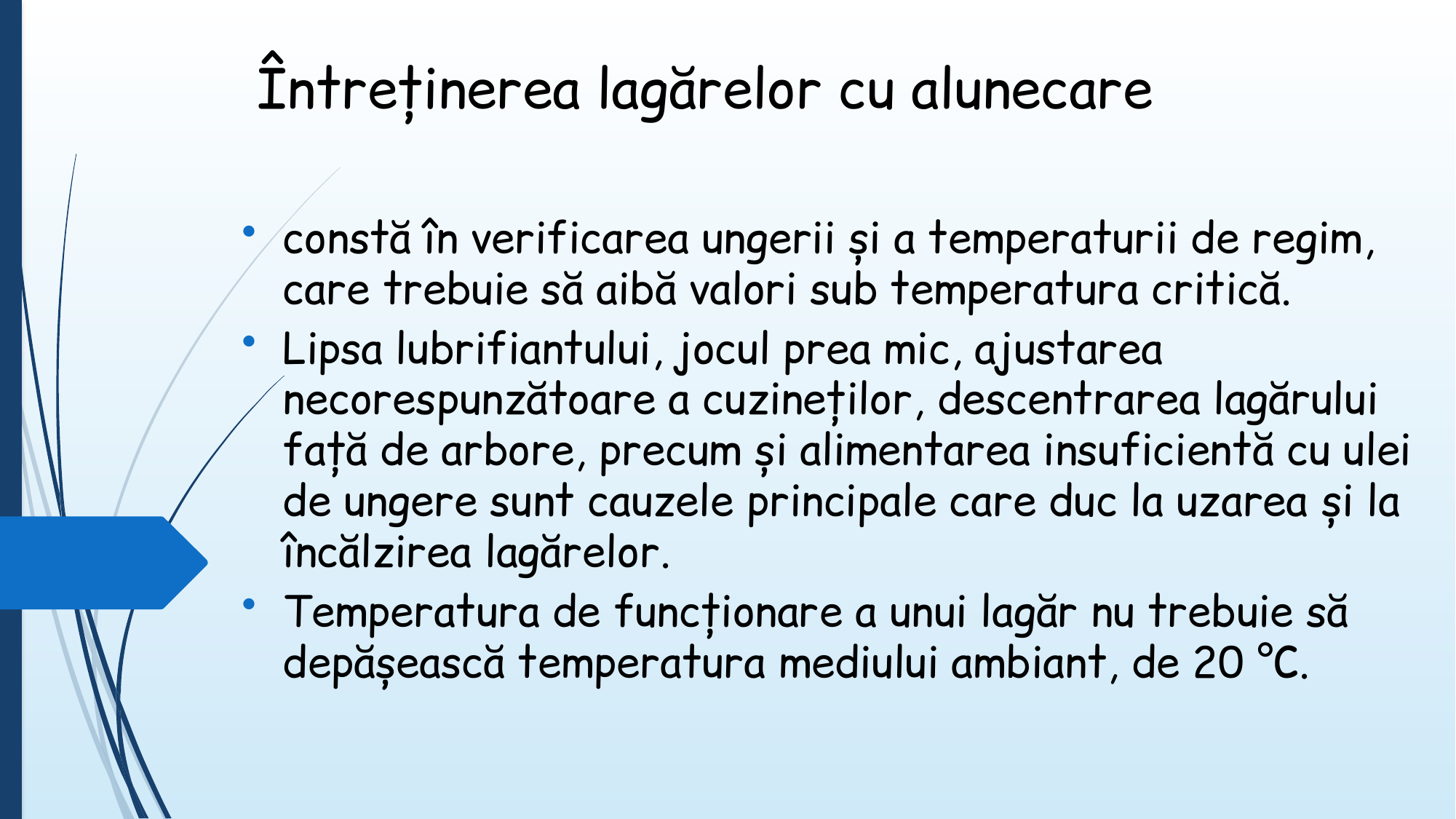

# Întreţinerea lagărelor cu alunecare
constă în verificarea ungerii şi a temperaturii de regim, care trebuie să aibă valori sub temperatura critică.
Lipsa lubrifiantului, jocul prea mic, ajustarea necorespunzătoare a cuzineţilor, descentrarea lagărului faţă de arbore, precum şi alimentarea insuficientă cu ulei de ungere sunt cauzele principale care duc la uzarea şi la încălzirea lagărelor.
Temperatura de funcţionare a unui lagăr nu trebuie să depăşească temperatura mediului ambiant, de 20 °C.